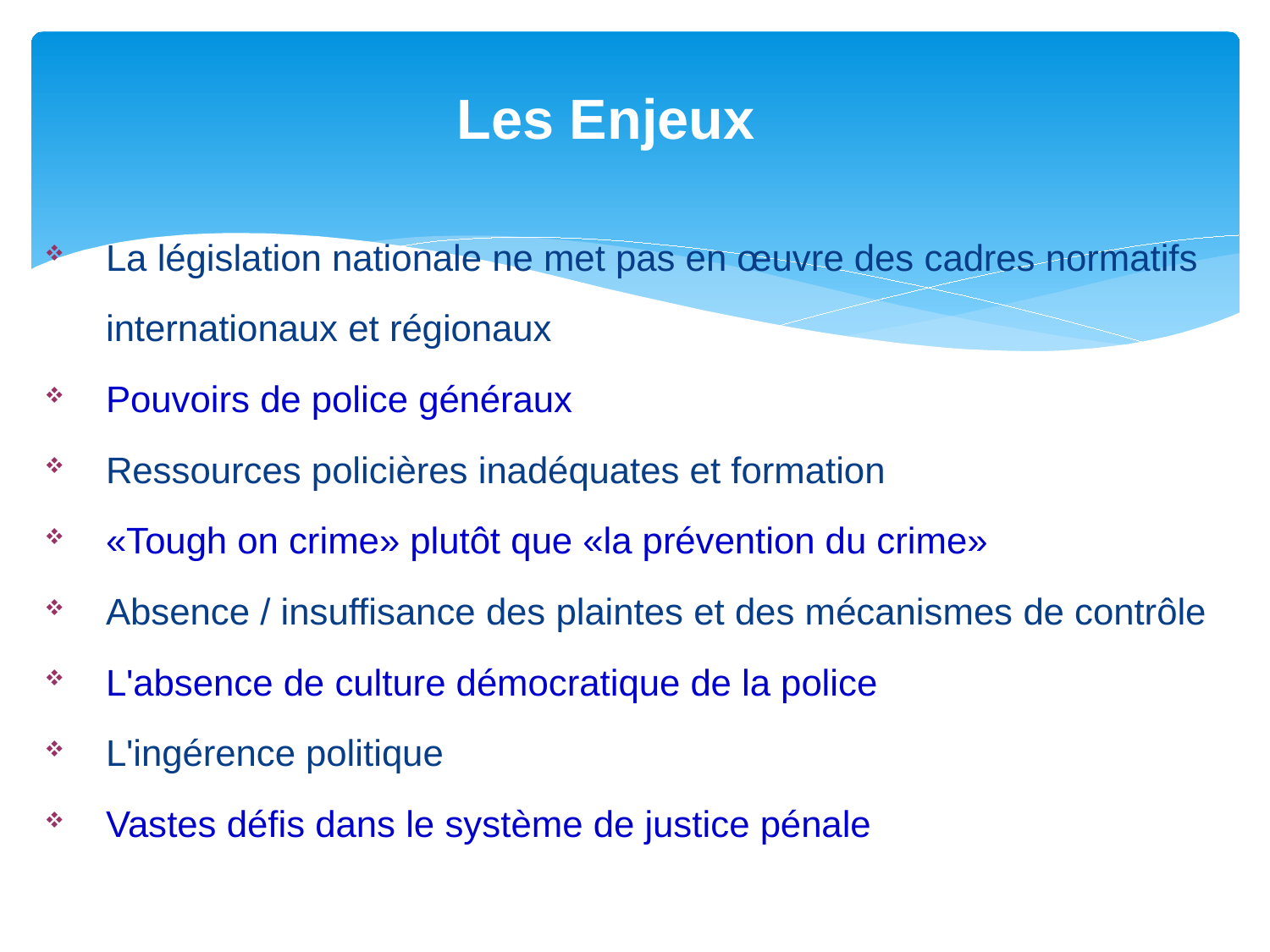

# Les Enjeux
La législation nationale ne met pas en œuvre des cadres normatifs internationaux et régionaux
Pouvoirs de police généraux
Ressources policières inadéquates et formation
«Tough on crime» plutôt que «la prévention du crime»
Absence / insuffisance des plaintes et des mécanismes de contrôle
L'absence de culture démocratique de la police
L'ingérence politique
Vastes défis dans le système de justice pénale